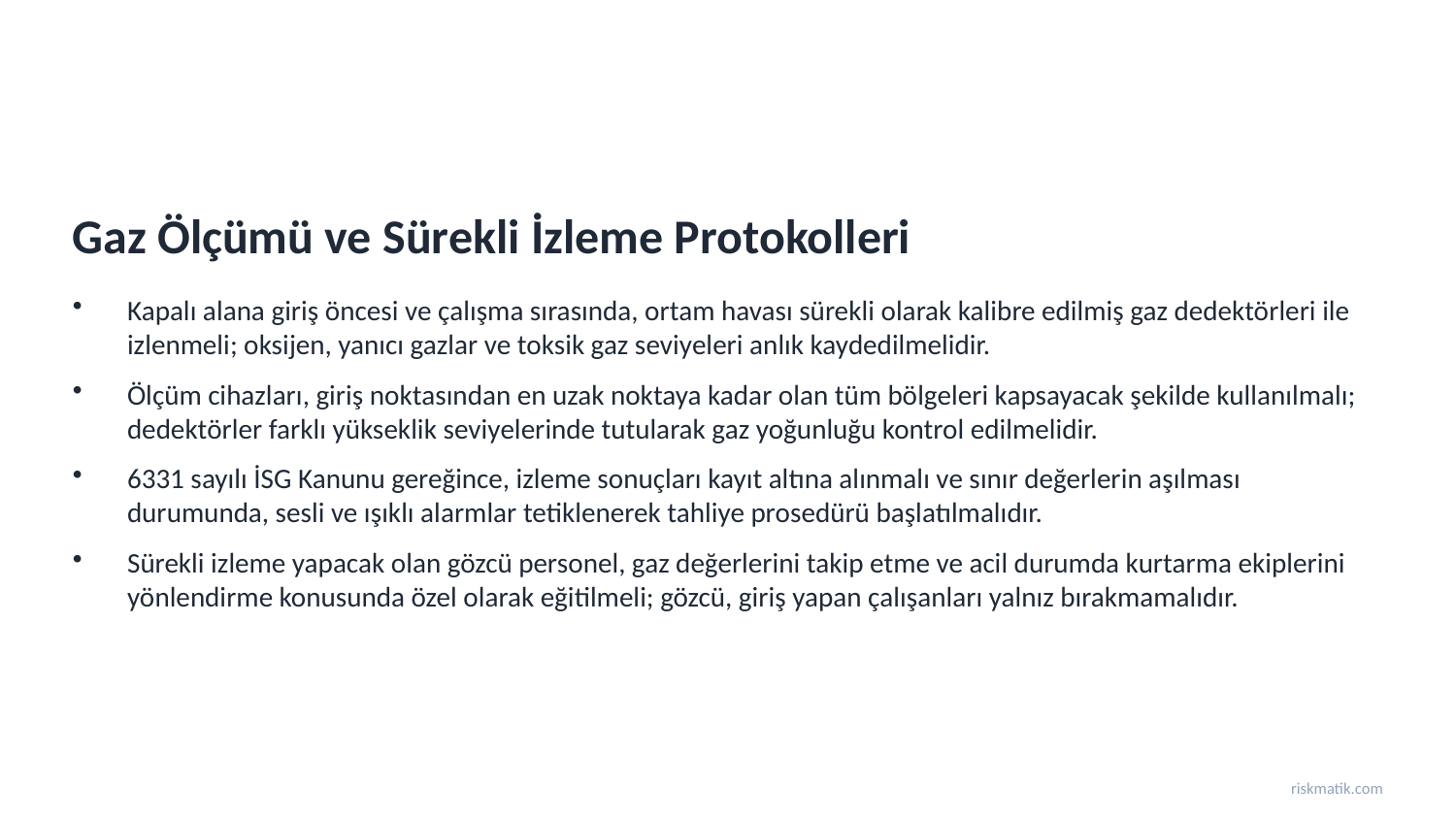

Gaz Ölçümü ve Sürekli İzleme Protokolleri
Kapalı alana giriş öncesi ve çalışma sırasında, ortam havası sürekli olarak kalibre edilmiş gaz dedektörleri ile izlenmeli; oksijen, yanıcı gazlar ve toksik gaz seviyeleri anlık kaydedilmelidir.
Ölçüm cihazları, giriş noktasından en uzak noktaya kadar olan tüm bölgeleri kapsayacak şekilde kullanılmalı; dedektörler farklı yükseklik seviyelerinde tutularak gaz yoğunluğu kontrol edilmelidir.
6331 sayılı İSG Kanunu gereğince, izleme sonuçları kayıt altına alınmalı ve sınır değerlerin aşılması durumunda, sesli ve ışıklı alarmlar tetiklenerek tahliye prosedürü başlatılmalıdır.
Sürekli izleme yapacak olan gözcü personel, gaz değerlerini takip etme ve acil durumda kurtarma ekiplerini yönlendirme konusunda özel olarak eğitilmeli; gözcü, giriş yapan çalışanları yalnız bırakmamalıdır.
riskmatik.com